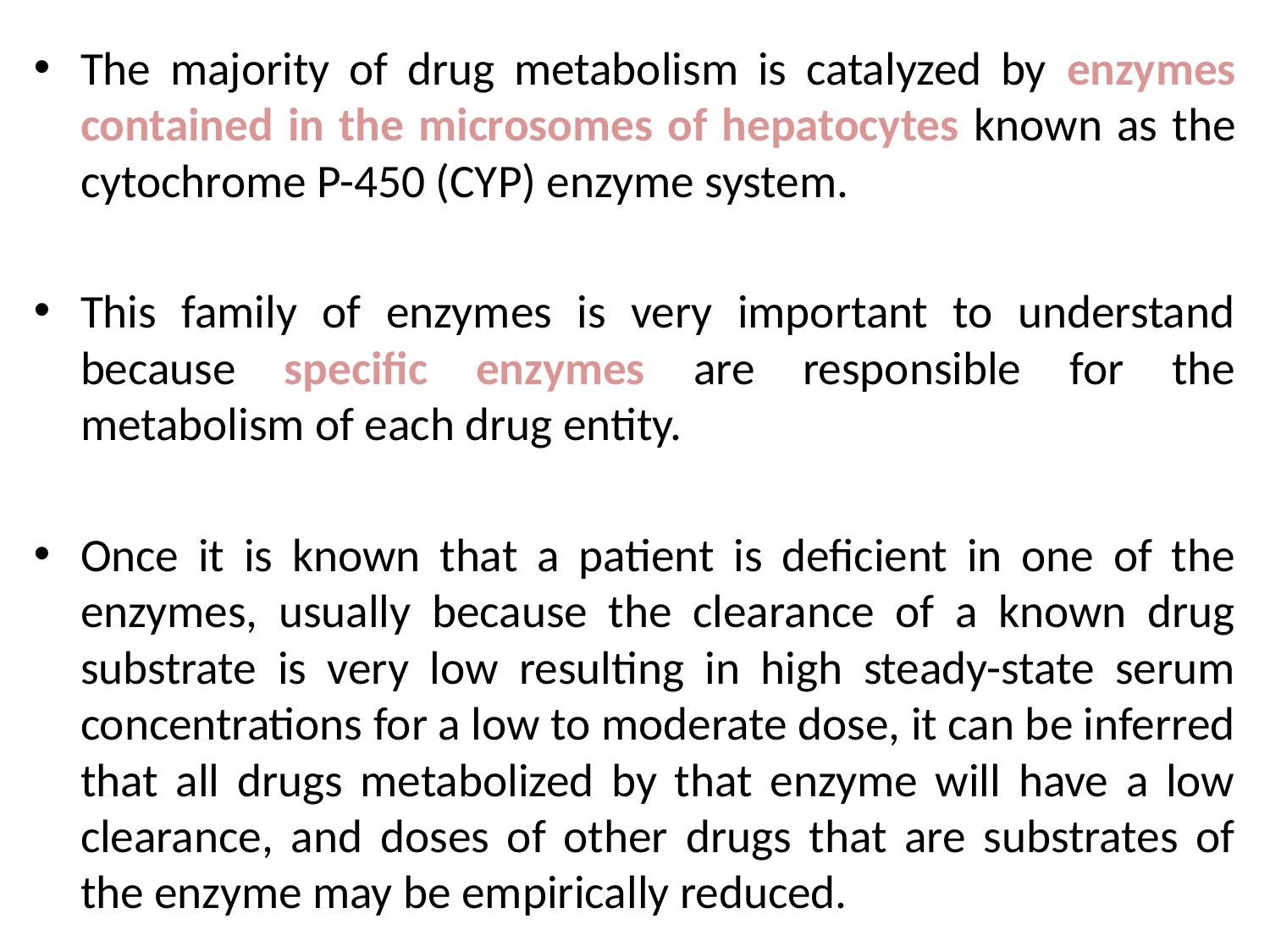

The majority of drug metabolism is catalyzed by enzymes contained in the microsomes of hepatocytes known as the cytochrome P-450 (CYP) enzyme system.

This family of enzymes is very important to understand because specific enzymes are responsible for the metabolism of each drug entity.

Once it is known that a patient is deficient in one of the enzymes, usually because the clearance of a known drug substrate is very low resulting in high steady-state serum concentrations for a low to moderate dose, it can be inferred that all drugs metabolized by that enzyme will have a low clearance, and doses of other drugs that are substrates of the enzyme may be empirically reduced.